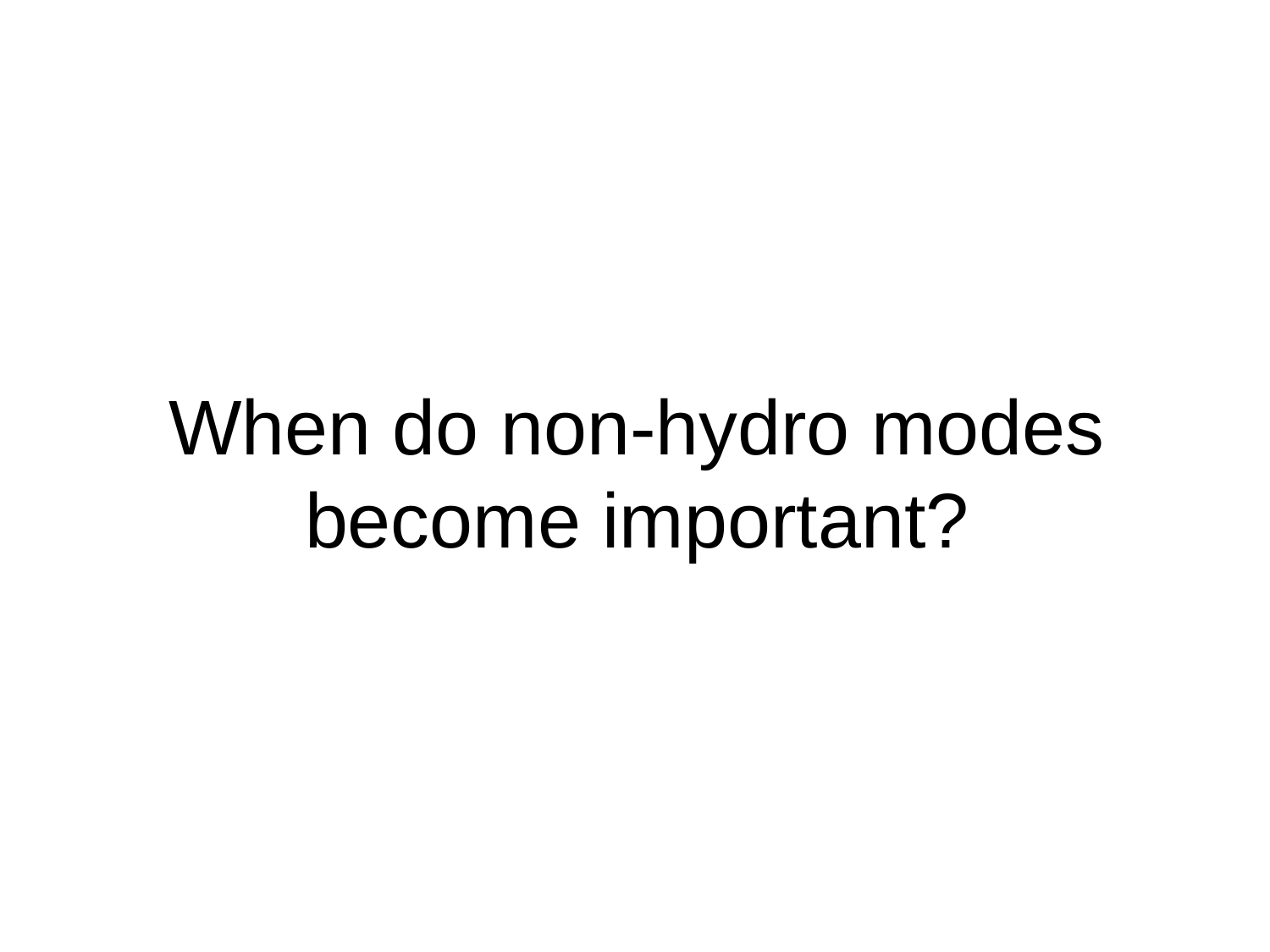

# When do non-hydro modes become important?